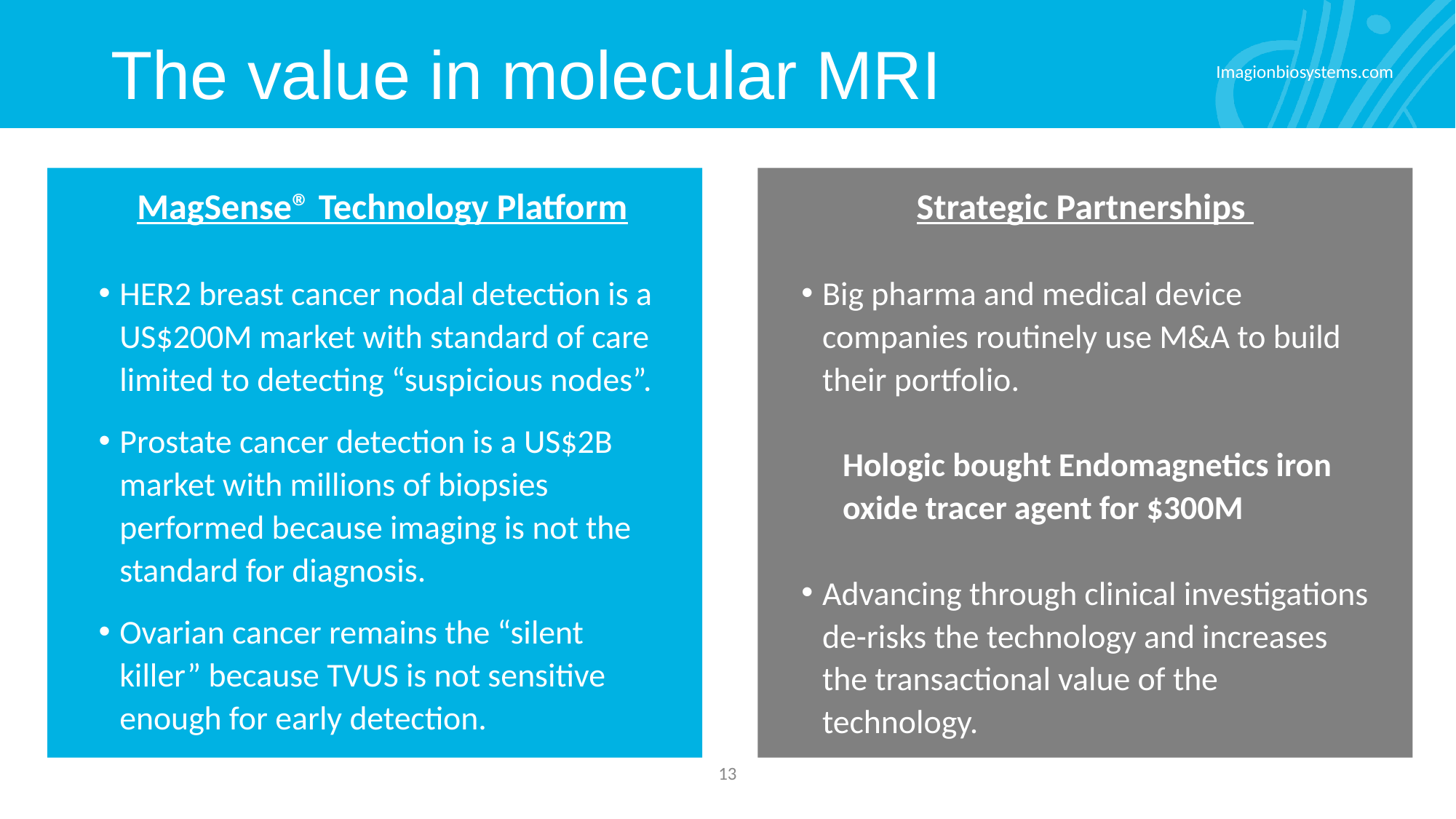

# The value in molecular MRI

MagSense® Technology Platform

HER2 breast cancer nodal detection is a US$200M market with standard of care limited to detecting “suspicious nodes”.

Prostate cancer detection is a US$2B market with millions of biopsies performed because imaging is not the standard for diagnosis.

Ovarian cancer remains the “silent killer” because TVUS is not sensitive enough for early detection.
Strategic Partnerships

Big pharma and medical device companies routinely use M&A to build their portfolio.

Hologic bought Endomagnetics iron oxide tracer agent for $300M

Advancing through clinical investigations de-risks the technology and increases the transactional value of the technology.
13